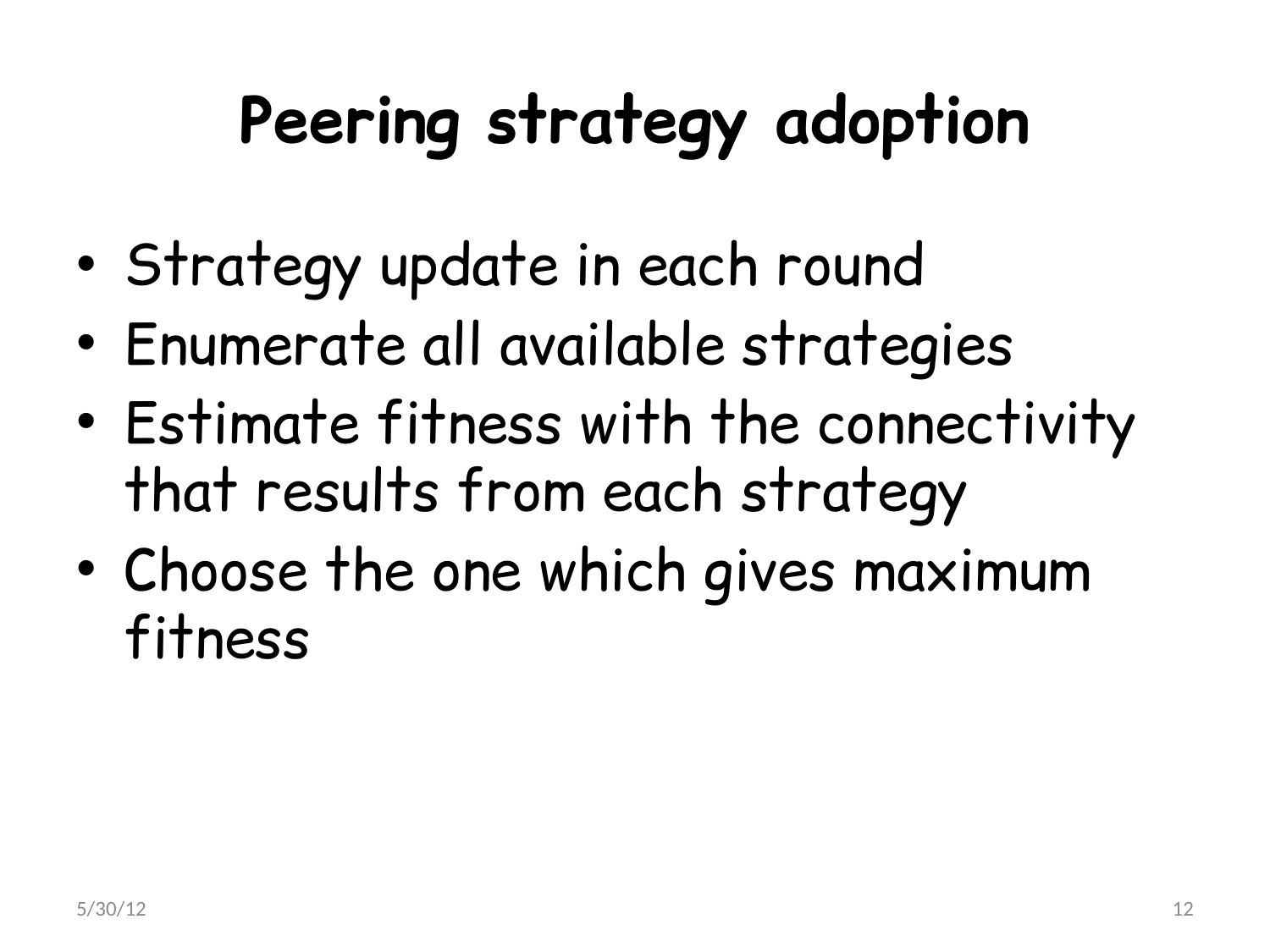

# Peering strategy adoption
Strategy update in each round
Enumerate all available strategies
Estimate fitness with the connectivity that results from each strategy
Choose the one which gives maximum fitness

5/30/12
12